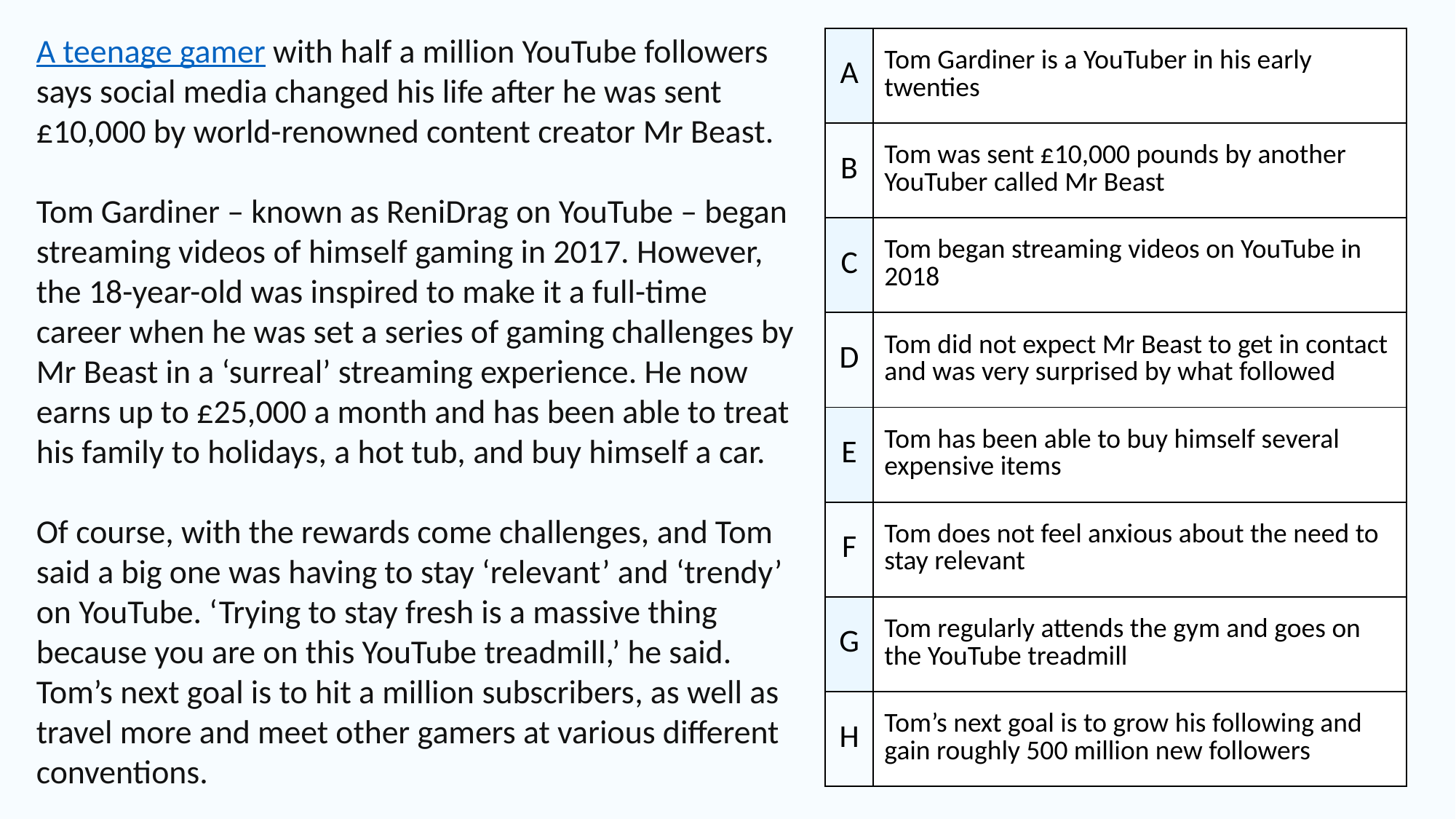

A teenage gamer with half a million YouTube followers says social media changed his life after he was sent £10,000 by world-renowned content creator Mr Beast.

Tom Gardiner – known as ReniDrag on YouTube – began streaming videos of himself gaming in 2017. However, the 18-year-old was inspired to make it a full-time career when he was set a series of gaming challenges by Mr Beast in a ‘surreal’ streaming experience. He now earns up to £25,000 a month and has been able to treat his family to holidays, a hot tub, and buy himself a car.

Of course, with the rewards come challenges, and Tom said a big one was having to stay ‘relevant’ and ‘trendy’ on YouTube. ‘Trying to stay fresh is a massive thing because you are on this YouTube treadmill,’ he said. Tom’s next goal is to hit a million subscribers, as well as travel more and meet other gamers at various different conventions.
| A | Tom Gardiner is a YouTuber in his early twenties |
| --- | --- |
| B | Tom was sent £10,000 pounds by another YouTuber called Mr Beast |
| C | Tom began streaming videos on YouTube in 2018 |
| D | Tom did not expect Mr Beast to get in contact and was very surprised by what followed |
| E | Tom has been able to buy himself several expensive items |
| F | Tom does not feel anxious about the need to stay relevant |
| G | Tom regularly attends the gym and goes on the YouTube treadmill |
| H | Tom’s next goal is to grow his following and gain roughly 500 million new followers |